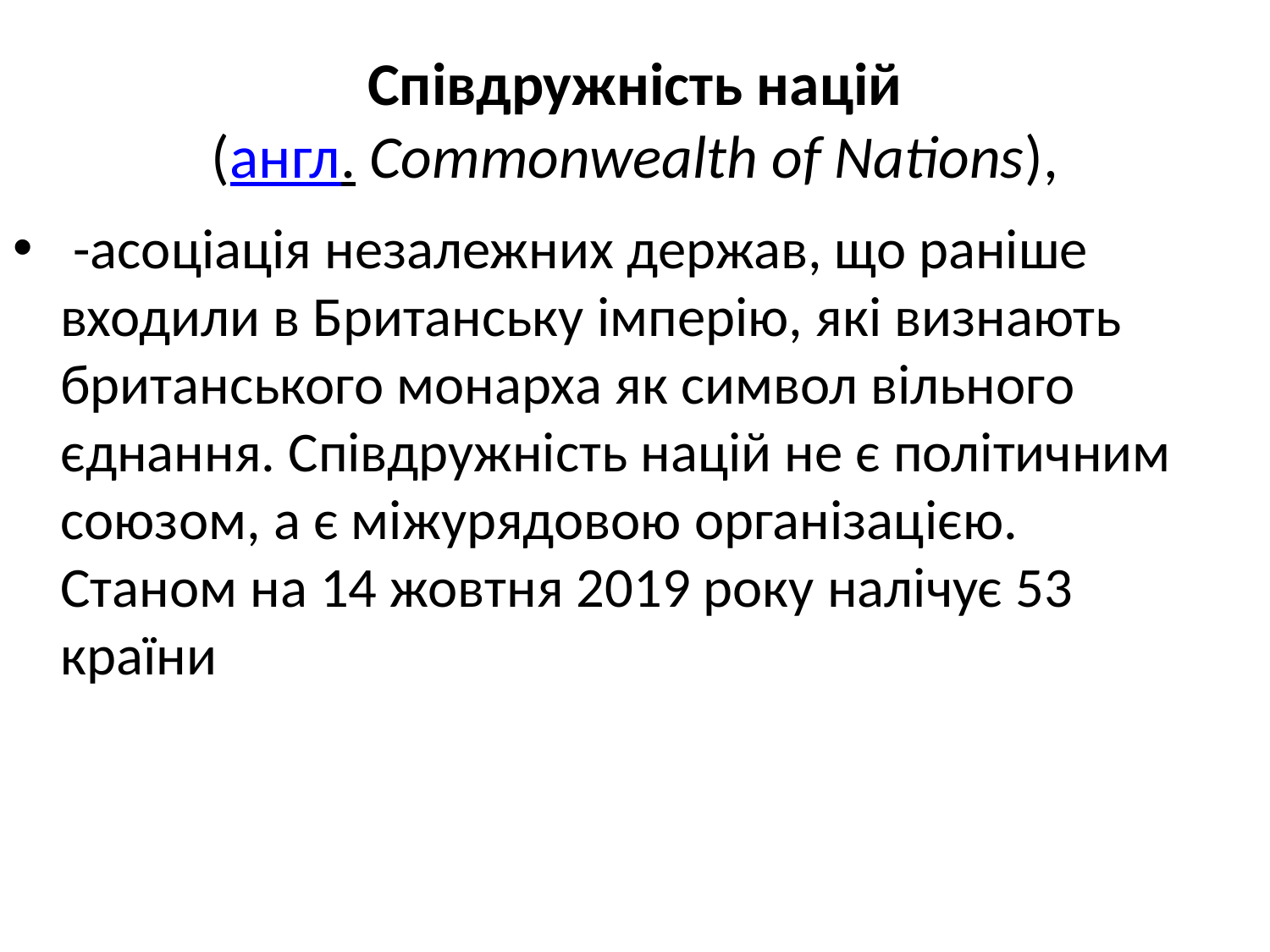

# Співдружність націй (англ. Commonwealth of Nations),
 -асоціація незалежних держав, що раніше входили в Британську імперію, які визнають британського монарха як символ вільного єднання. Співдружність націй не є політичним союзом, а є міжурядовою організацією. Станом на 14 жовтня 2019 року налічує 53 країни